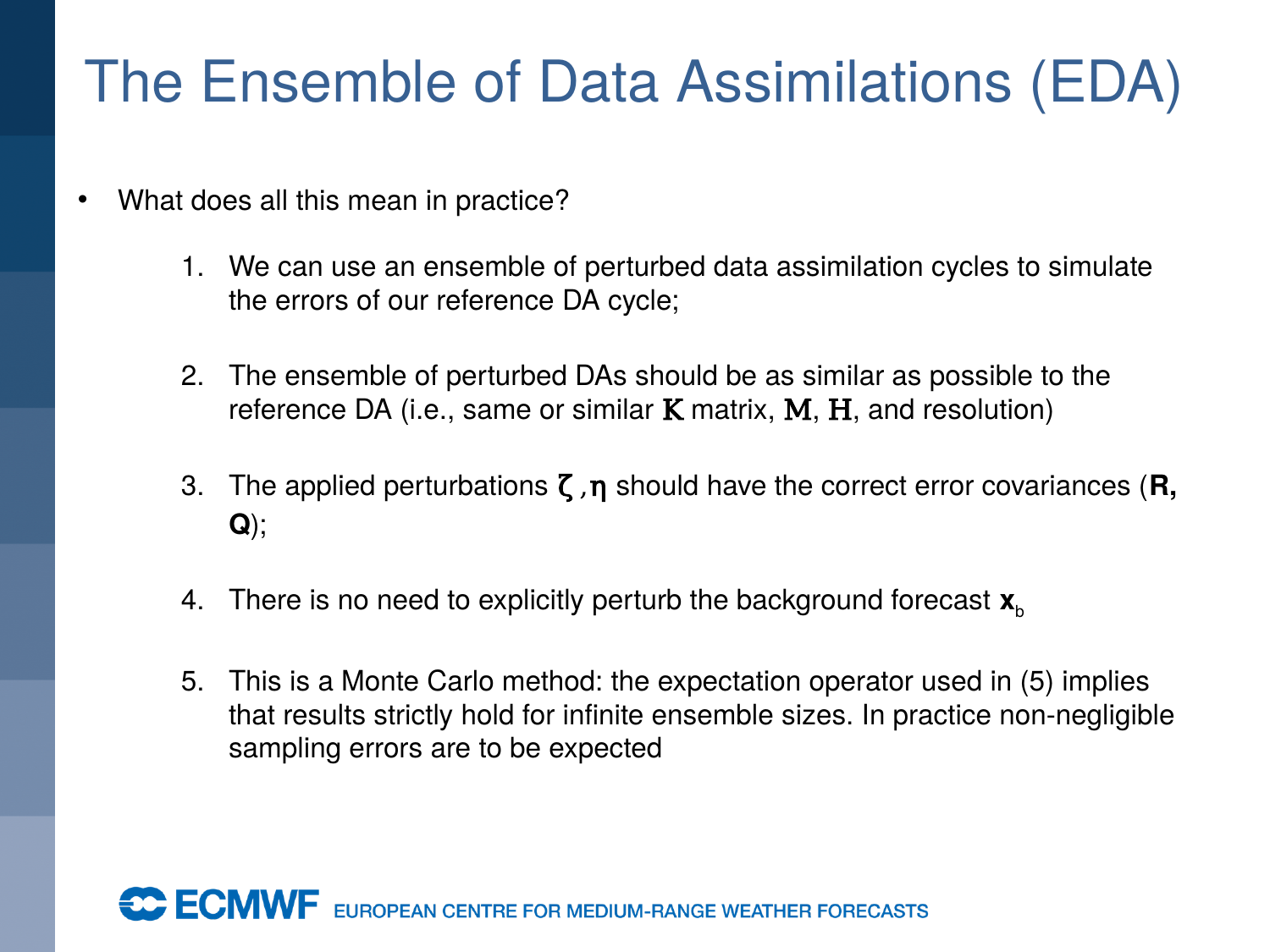

# The Ensemble of Data Assimilations (EDA)
What does all this mean in practice?
We can use an ensemble of perturbed data assimilation cycles to simulate the errors of our reference DA cycle;
The ensemble of perturbed DAs should be as similar as possible to the reference DA (i.e., same or similar K matrix, M, H, and resolution)
The applied perturbations ζ ,η should have the correct error covariances (R, Q);
There is no need to explicitly perturb the background forecast xb
This is a Monte Carlo method: the expectation operator used in (5) implies that results strictly hold for infinite ensemble sizes. In practice non-negligible sampling errors are to be expected